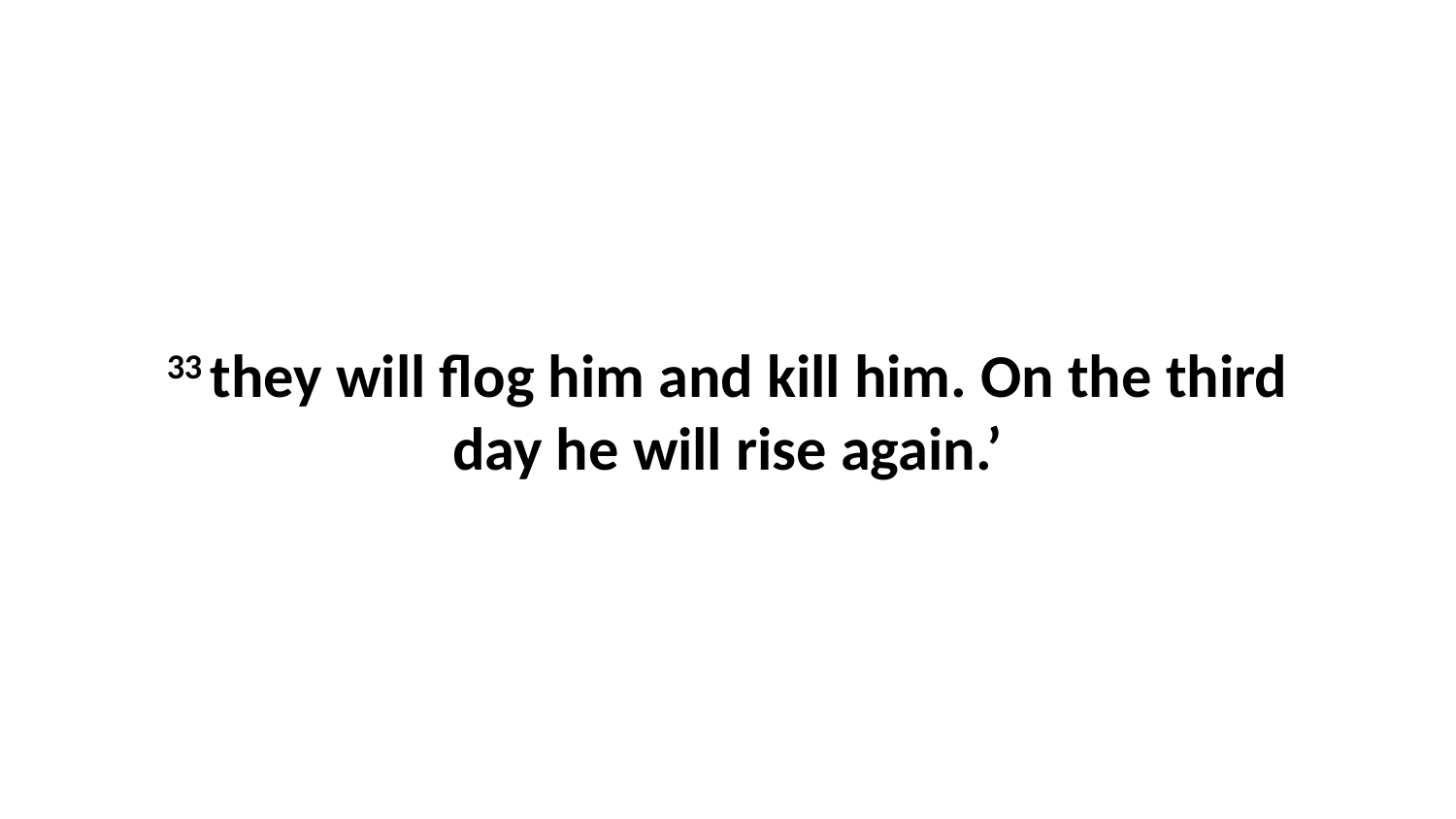

33 they will flog him and kill him. On the third day he will rise again.’